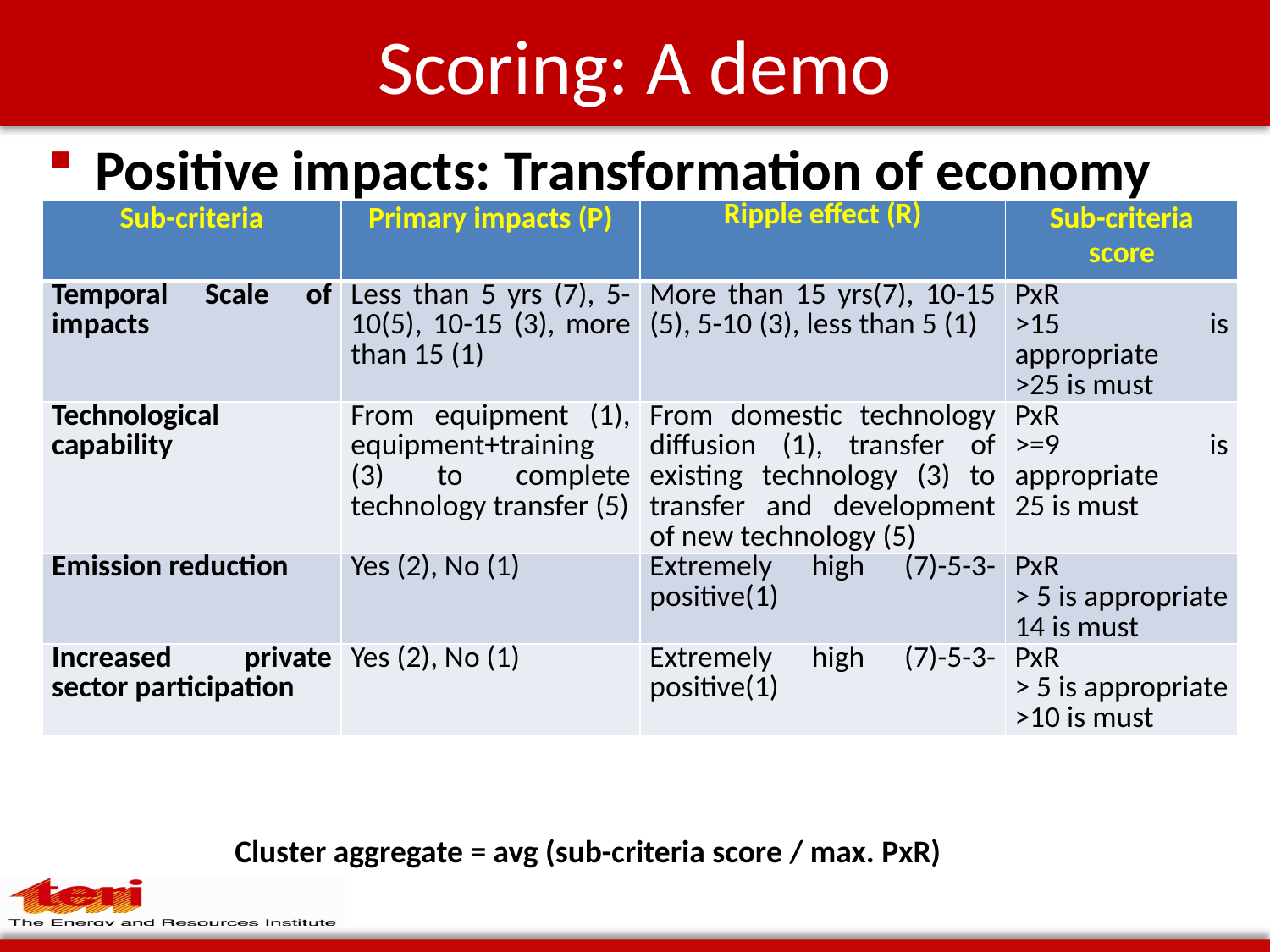

# Scoring: A demo
Positive impacts: Transformation of economy
| Sub-criteria | Primary impacts (P) | Ripple effect (R) | Sub-criteria score |
| --- | --- | --- | --- |
| Temporal Scale of impacts | Less than 5 yrs (7), 5-10(5), 10-15 (3), more than 15 (1) | More than 15 yrs(7), 10-15 (5), 5-10 (3), less than 5 (1) | PxR >15 is appropriate >25 is must |
| Technological capability | From equipment (1), equipment+training (3) to complete technology transfer (5) | From domestic technology diffusion (1), transfer of existing technology (3) to transfer and development of new technology (5) | PxR >=9 is appropriate 25 is must |
| Emission reduction | Yes (2), No (1) | Extremely high (7)-5-3- positive(1) | PxR > 5 is appropriate 14 is must |
| Increased private sector participation | Yes (2), No (1) | Extremely high (7)-5-3- positive(1) | PxR > 5 is appropriate >10 is must |
Cluster aggregate = avg (sub-criteria score / max. PxR)